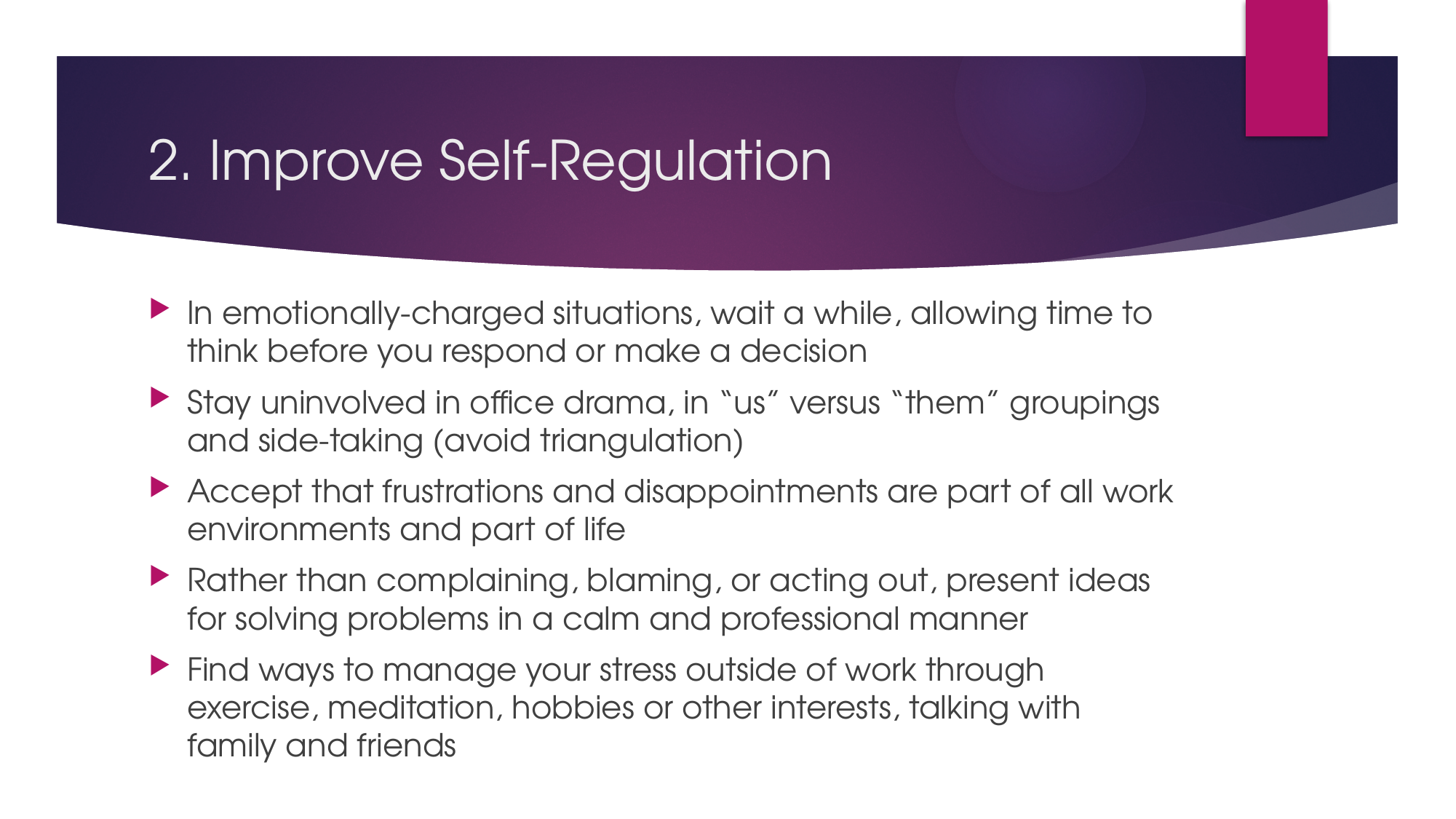

# 2. Improve Self-Regulation

In emotionally-charged situations, wait a while, allowing time to think before you respond or make a decision
Stay uninvolved in office drama, in “us” versus “them” groupings and side-taking (avoid triangulation)
Accept that frustrations and disappointments are part of all work environments and part of life
Rather than complaining, blaming, or acting out, present ideas for solving problems in a calm and professional manner
Find ways to manage your stress outside of work through exercise, meditation, hobbies or other interests, talking with family and friends